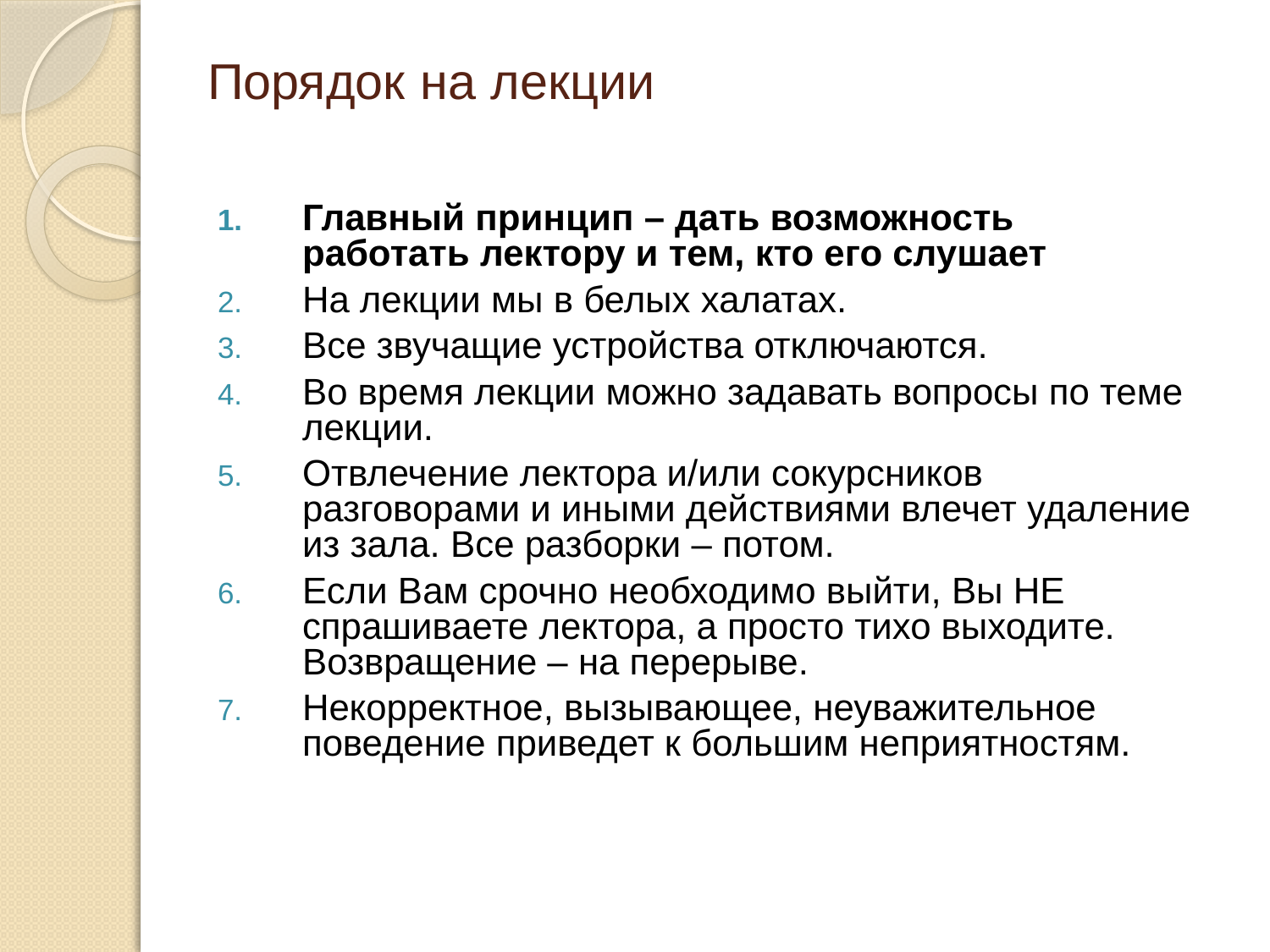

# Порядок на лекции
Главный принцип – дать возможность работать лектору и тем, кто его слушает
На лекции мы в белых халатах.
Все звучащие устройства отключаются.
Во время лекции можно задавать вопросы по теме лекции.
Отвлечение лектора и/или сокурсников разговорами и иными действиями влечет удаление из зала. Все разборки – потом.
Если Вам срочно необходимо выйти, Вы НЕ спрашиваете лектора, а просто тихо выходите. Возвращение – на перерыве.
Некорректное, вызывающее, неуважительное поведение приведет к большим неприятностям.